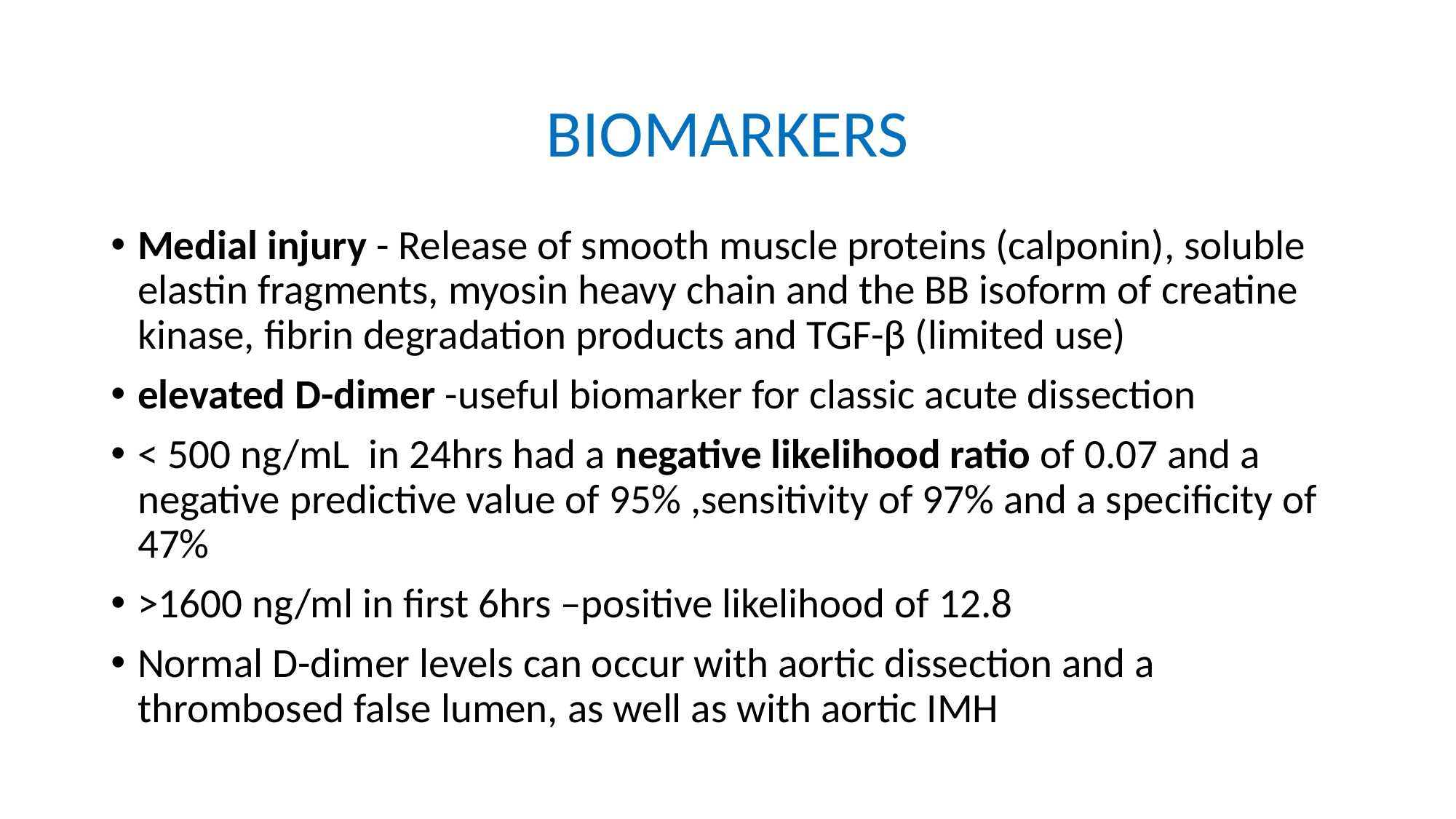

# BIOMARKERS
Medial injury - Release of smooth muscle proteins (calponin), soluble elastin fragments, myosin heavy chain and the BB isoform of creatine kinase, fibrin degradation products and TGF-β (limited use)
elevated D-dimer -useful biomarker for classic acute dissection
< 500 ng/mL  in 24hrs had a negative likelihood ratio of 0.07 and a negative predictive value of 95% ,sensitivity of 97% and a specificity of 47%
>1600 ng/ml in first 6hrs –positive likelihood of 12.8
Normal D-dimer levels can occur with aortic dissection and a thrombosed false lumen, as well as with aortic IMH